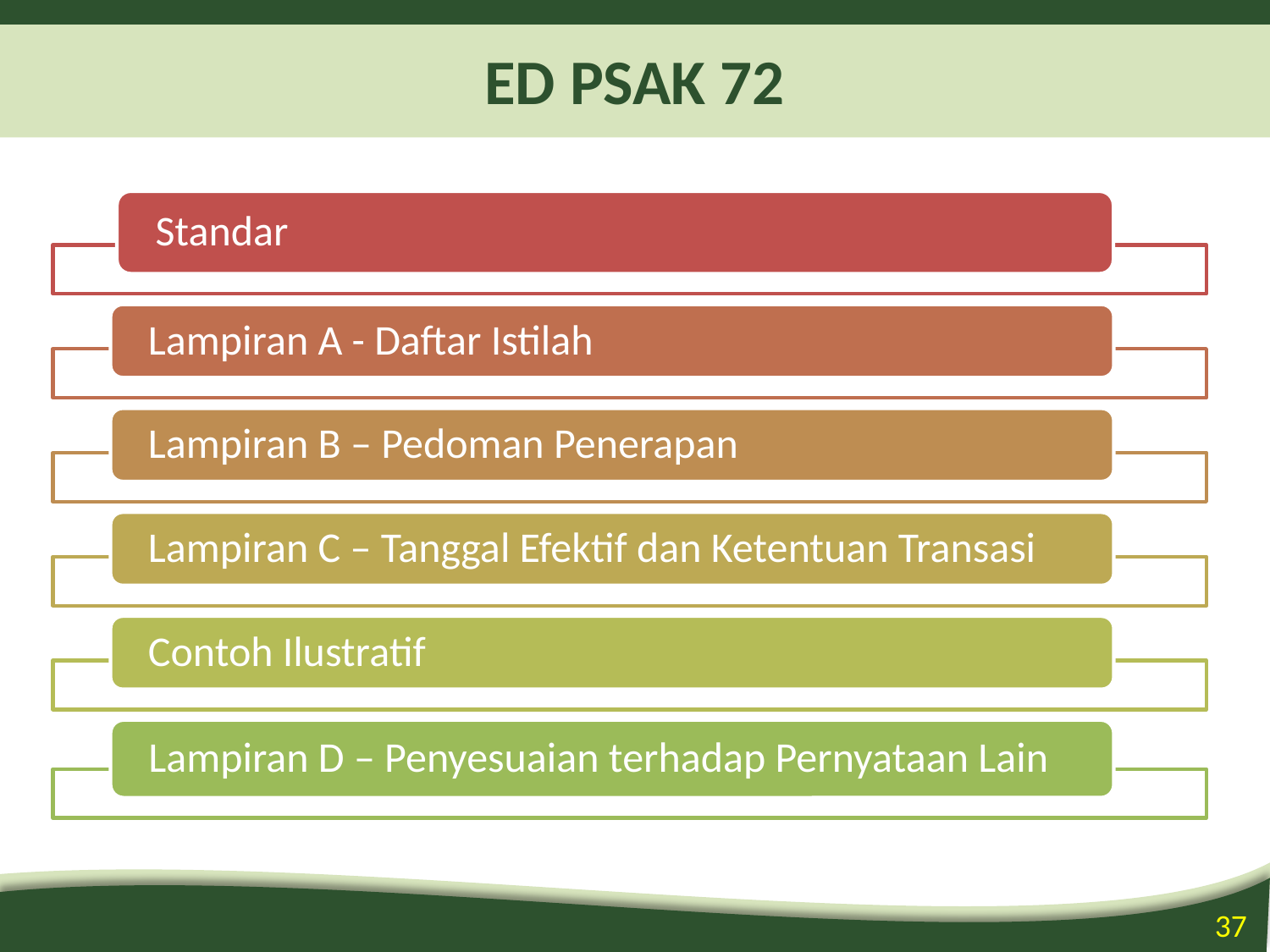

# ED PSAK 72
Standar
Lampiran A - Daftar Istilah
Lampiran B – Pedoman Penerapan
Lampiran C – Tanggal Efektif dan Ketentuan Transasi
Contoh Ilustratif
Lampiran D – Penyesuaian terhadap Pernyataan Lain